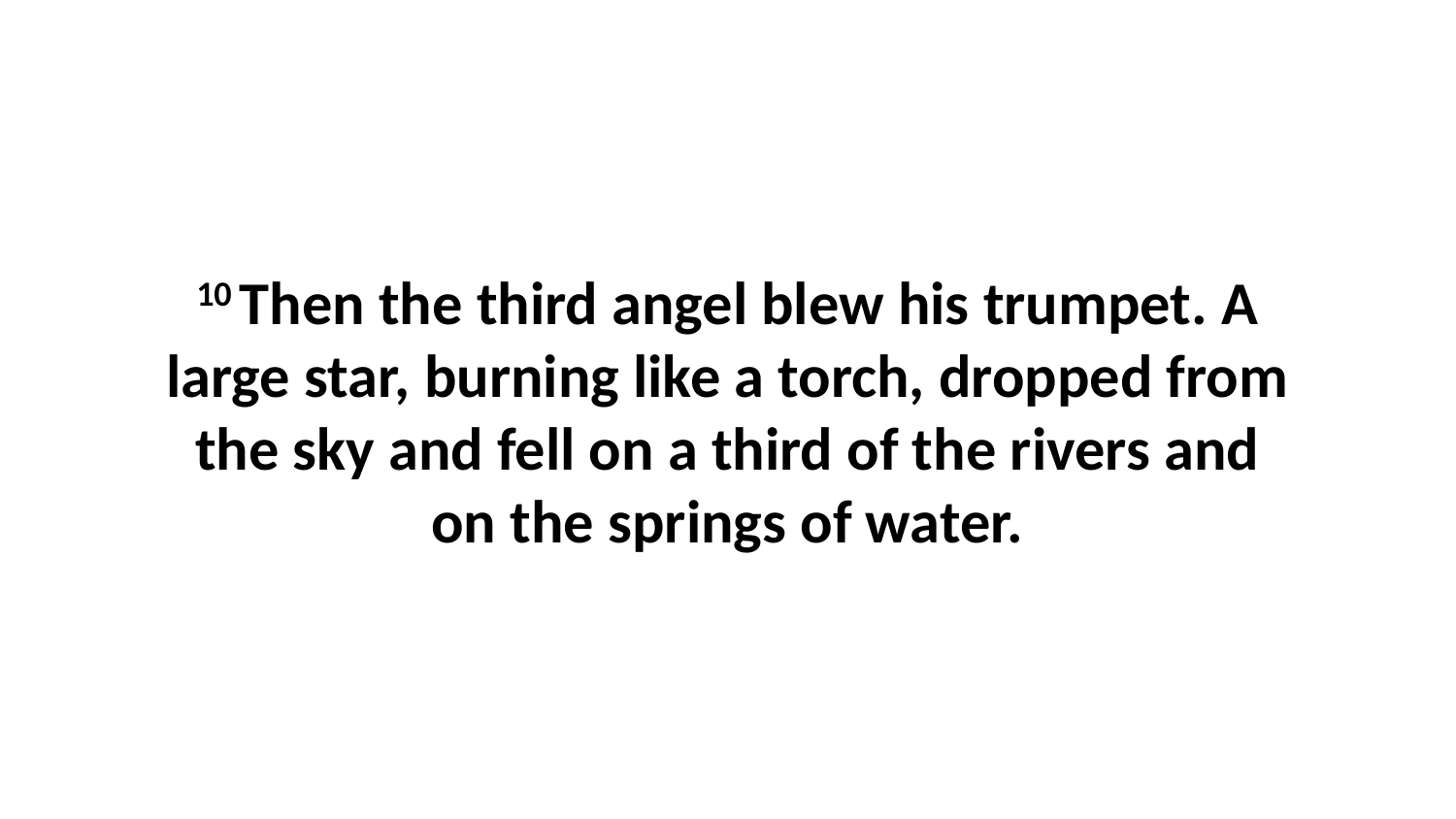

10 Then the third angel blew his trumpet. A large star, burning like a torch, dropped from the sky and fell on a third of the rivers and on the springs of water.